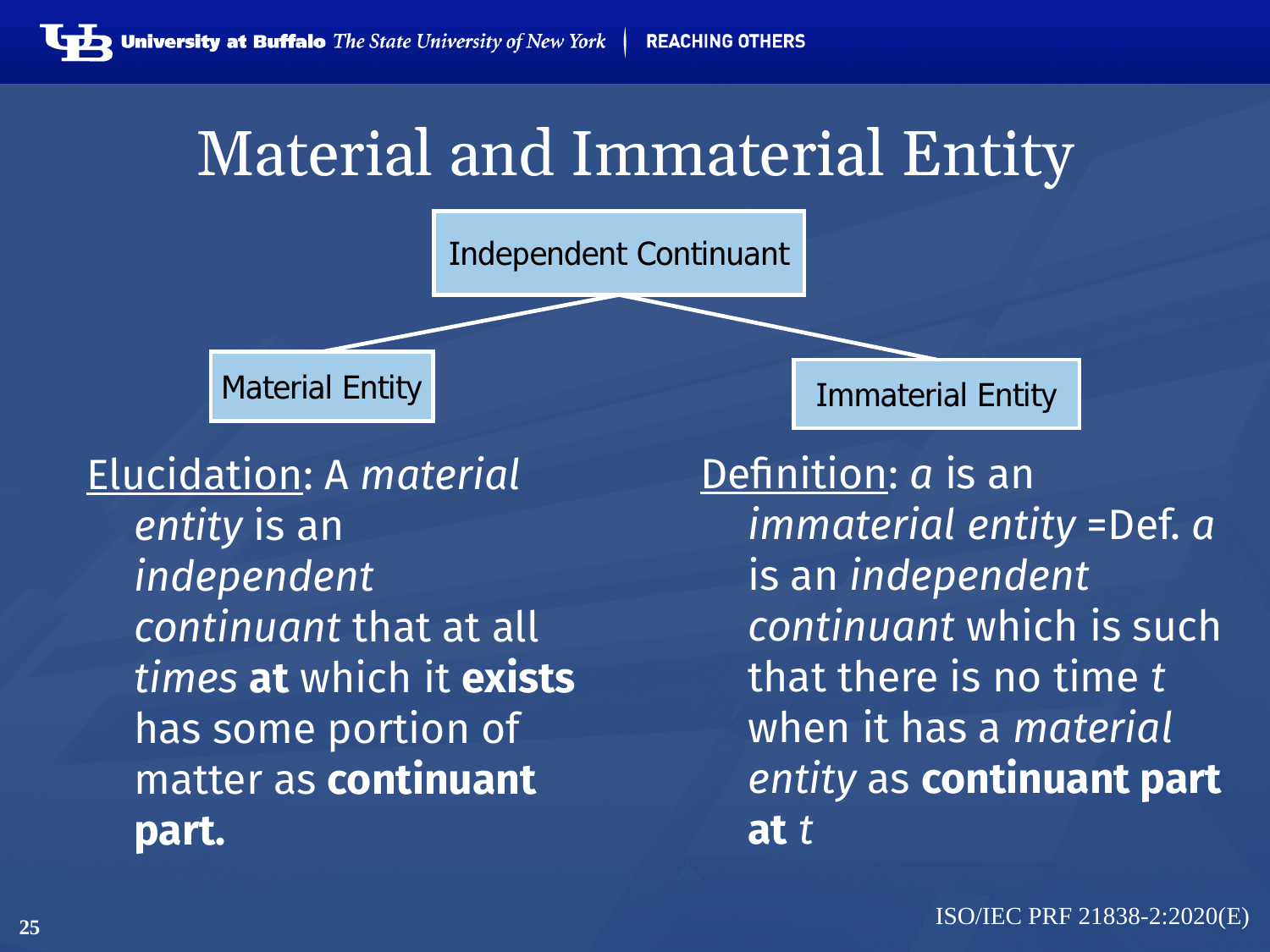

# Material and Immaterial Entity
Independent Continuant
Material Entity
Immaterial Entity
Definition: a is an immaterial entity =Def. a is an independent continuant which is such that there is no time t when it has a material entity as continuant part at t
Elucidation: A material entity is an independent continuant that at all times at which it exists has some portion of matter as continuant part.
ISO/IEC PRF 21838-2:2020(E)
25